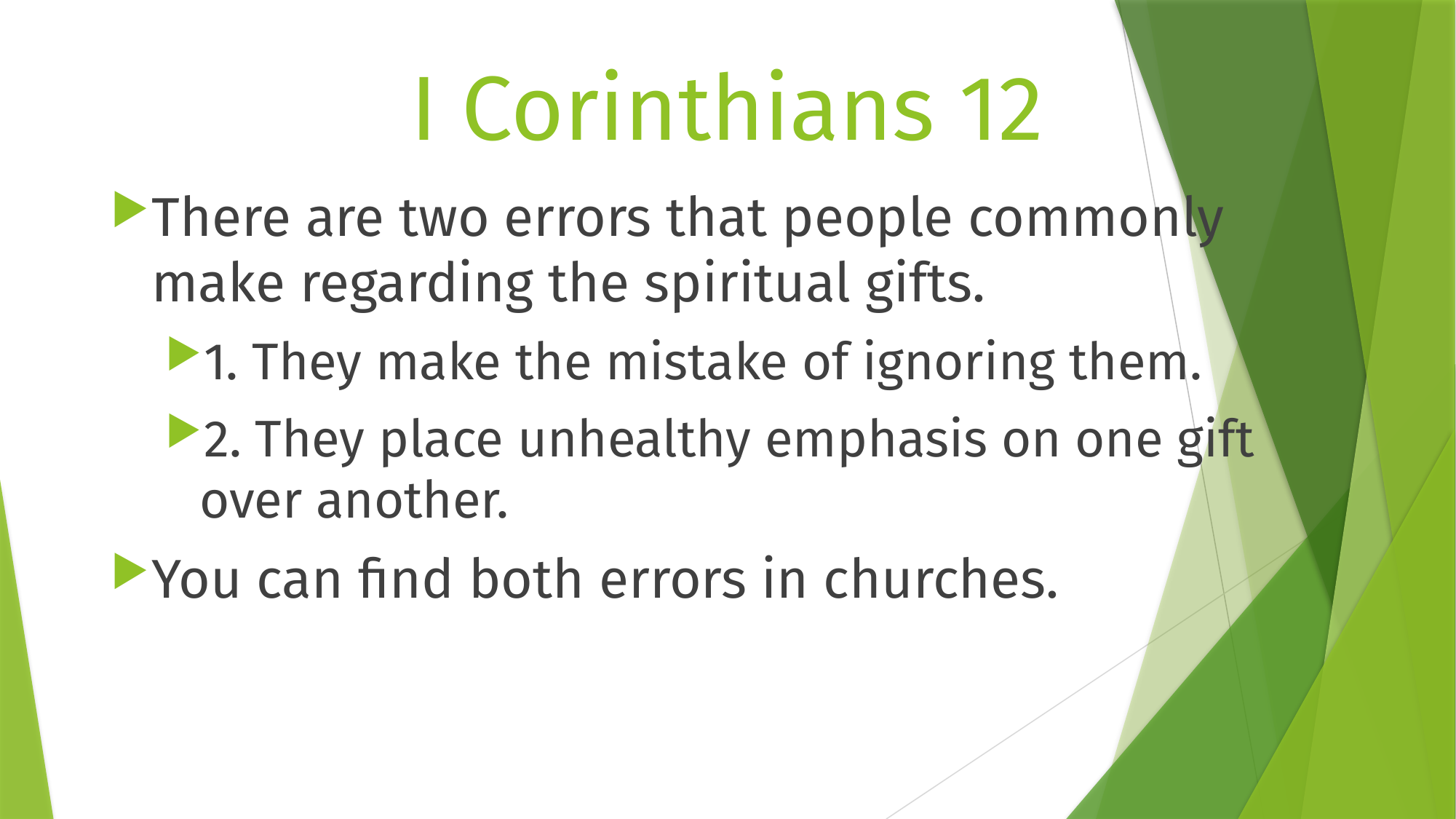

# I Corinthians 12
There are two errors that people commonly make regarding the spiritual gifts.
1. They make the mistake of ignoring them.
2. They place unhealthy emphasis on one gift over another.
You can find both errors in churches.